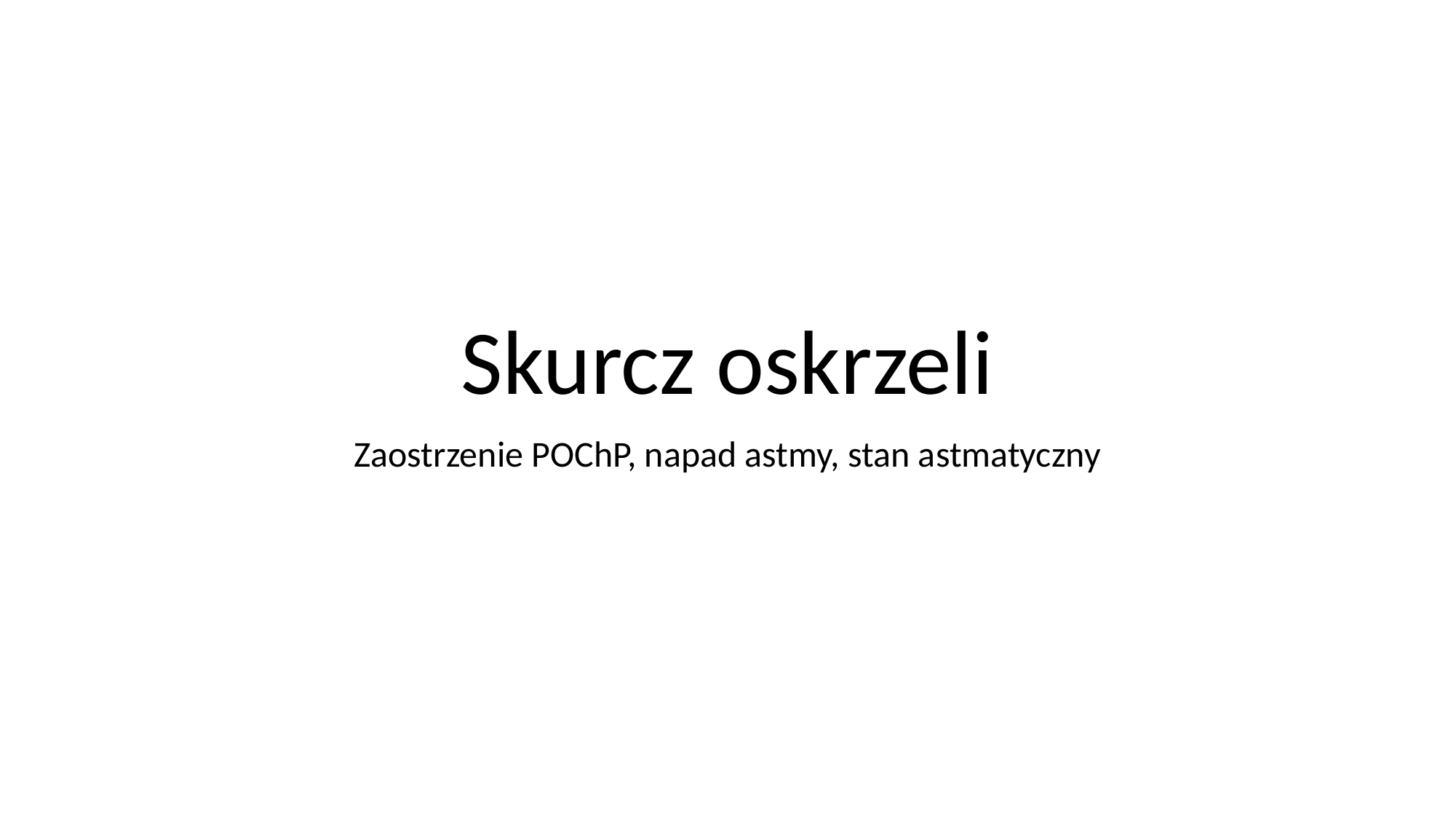

# Skurcz oskrzeli
Zaostrzenie POChP, napad astmy, stan astmatyczny